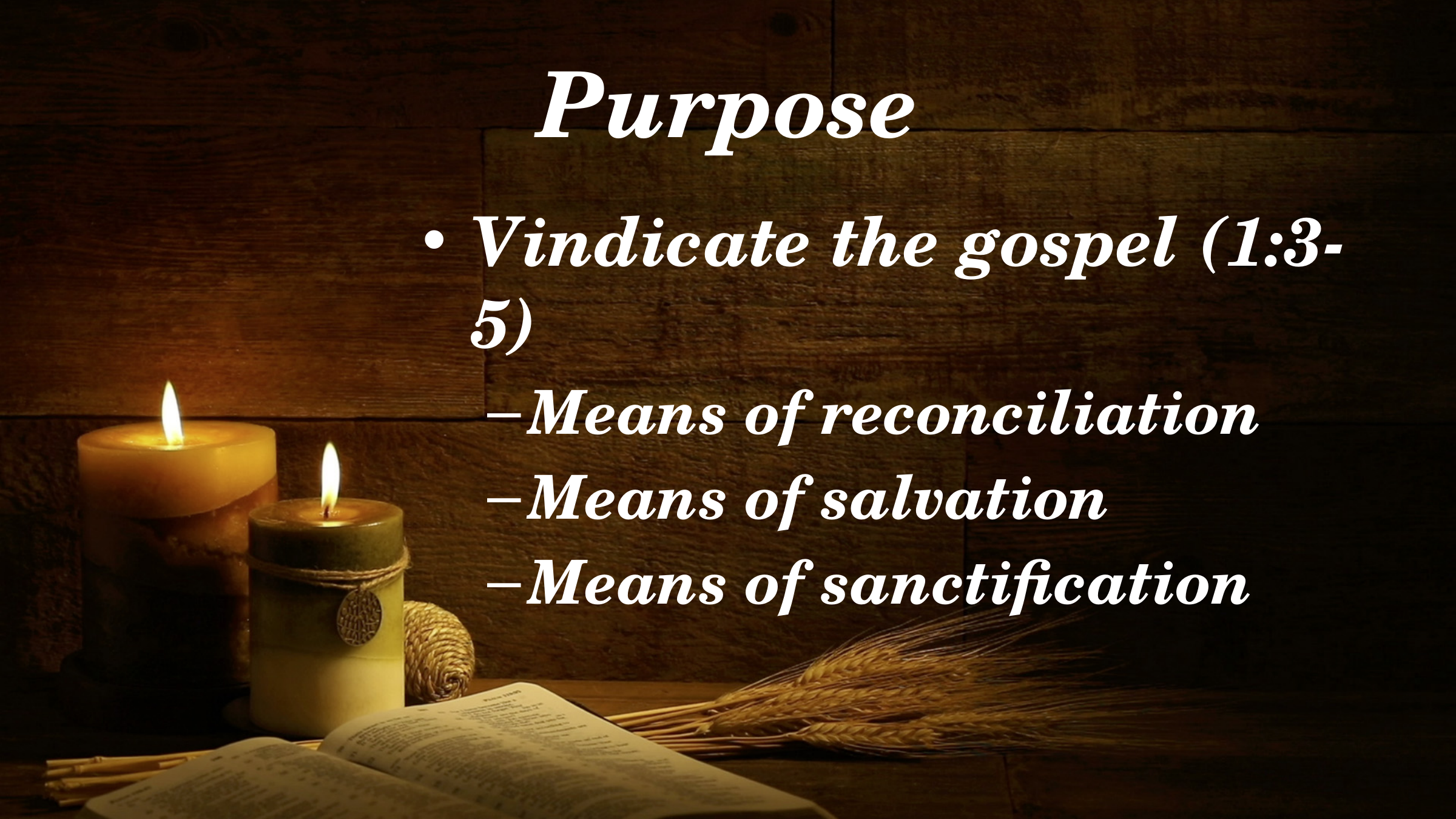

# Purpose
Vindicate the gospel (1:3-5)
Means of reconciliation
Means of salvation
Means of sanctification